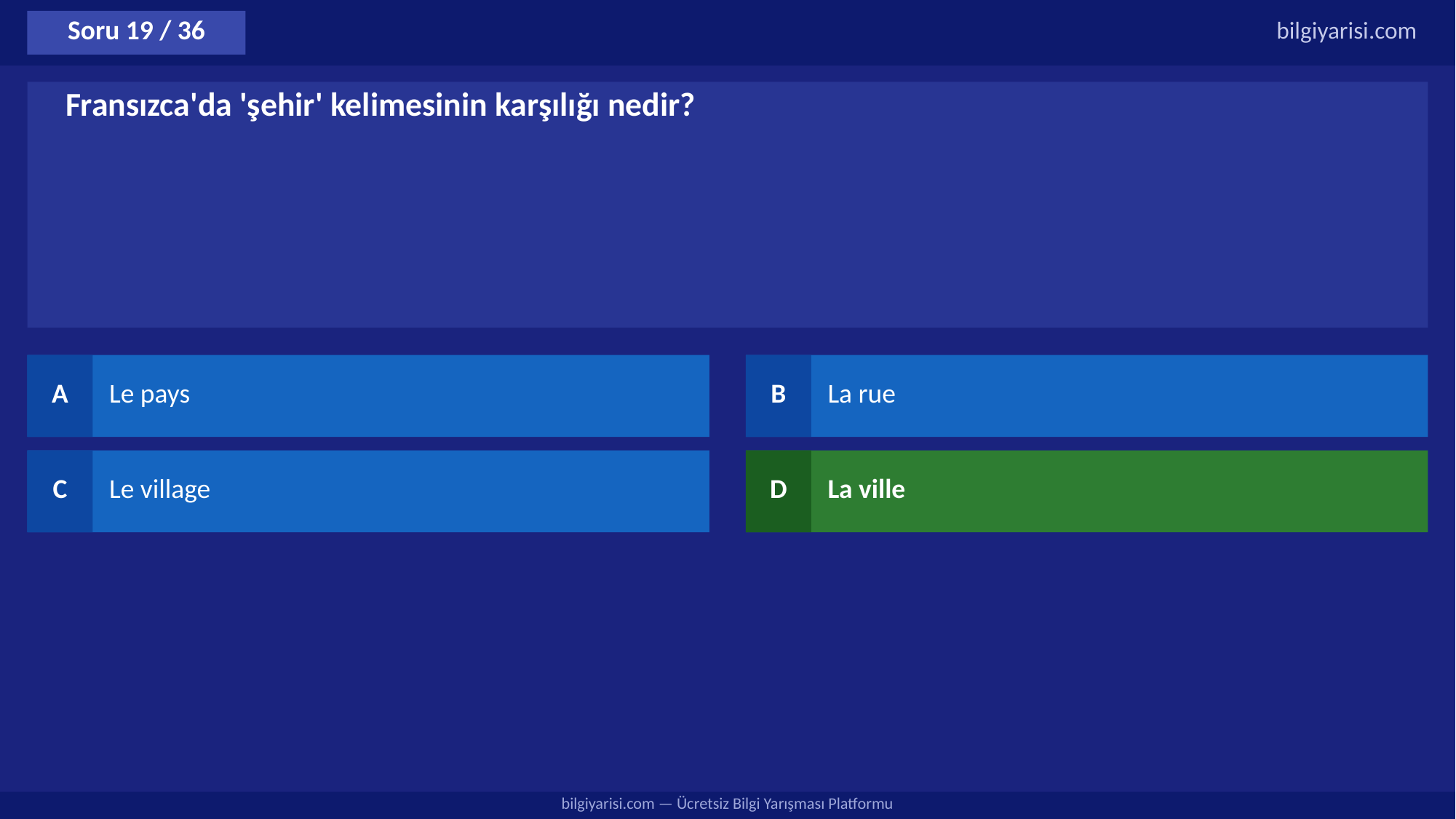

Soru 19 / 36
bilgiyarisi.com

Fransızca'da 'şehir' kelimesinin karşılığı nedir?

A
Le pays

B
La rue

C
Le village

D
La ville
bilgiyarisi.com — Ücretsiz Bilgi Yarışması Platformu